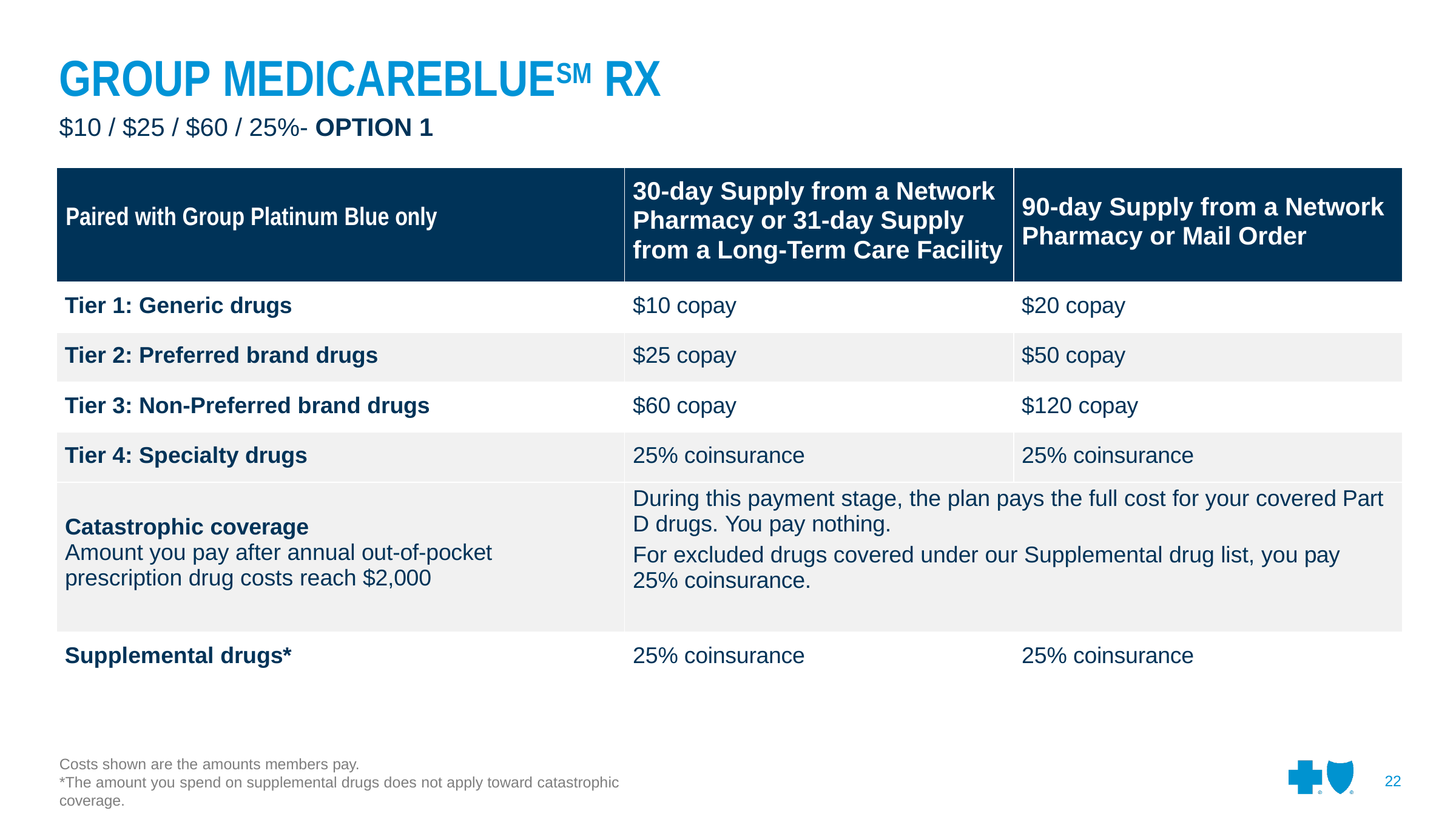

# GROUP MEDICAREBLUESM RX
$10 / $25 / $60 / 25%- OPTION 1
| Paired with Group Platinum Blue only | 30-day Supply from a Network Pharmacy or 31-day Supply from a Long-Term Care Facility | 90-day Supply from a Network Pharmacy or Mail Order |
| --- | --- | --- |
| Tier 1: Generic drugs | $10 copay | $20 copay |
| Tier 2: Preferred brand drugs | $25 copay | $50 copay |
| Tier 3: Non-Preferred brand drugs | $60 copay | $120 copay |
| Tier 4: Specialty drugs | 25% coinsurance | 25% coinsurance |
| Catastrophic coverage Amount you pay after annual out-of-pocket prescription drug costs reach $2,000 | During this payment stage, the plan pays the full cost for your covered Part D drugs. You pay nothing. For excluded drugs covered under our Supplemental drug list, you pay 25% coinsurance. |  |
| Supplemental drugs\* | 25% coinsurance | 25% coinsurance |
Costs shown are the amounts members pay.
*The amount you spend on supplemental drugs does not apply toward catastrophic coverage.
22